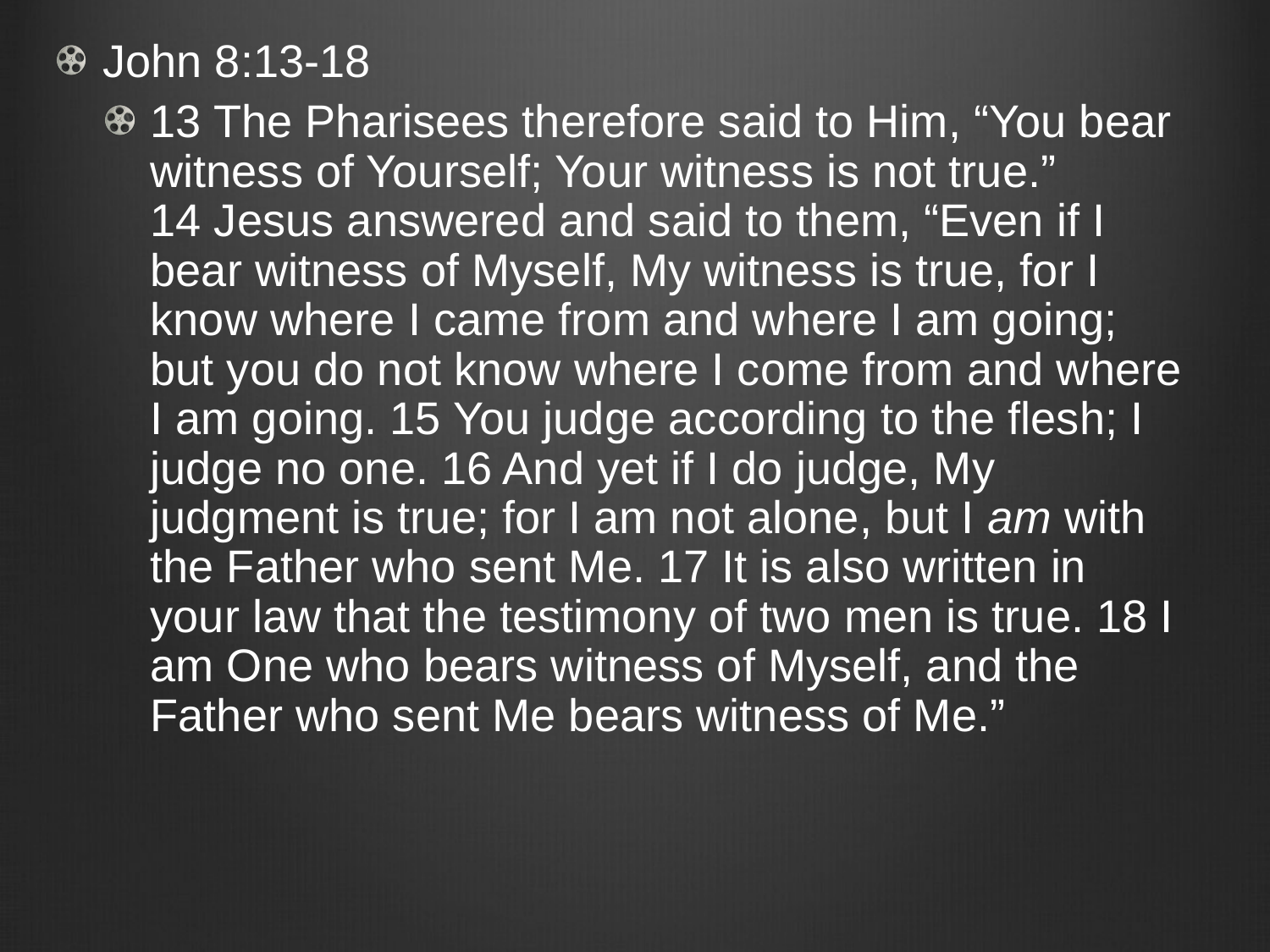

John 8:13-18
13 The Pharisees therefore said to Him, “You bear witness of Yourself; Your witness is not true.”
14 Jesus answered and said to them, “Even if I bear witness of Myself, My witness is true, for I know where I came from and where I am going; but you do not know where I come from and where I am going. 15 You judge according to the flesh; I judge no one. 16 And yet if I do judge, My judgment is true; for I am not alone, but I am with the Father who sent Me. 17 It is also written in your law that the testimony of two men is true. 18 I am One who bears witness of Myself, and the Father who sent Me bears witness of Me.”